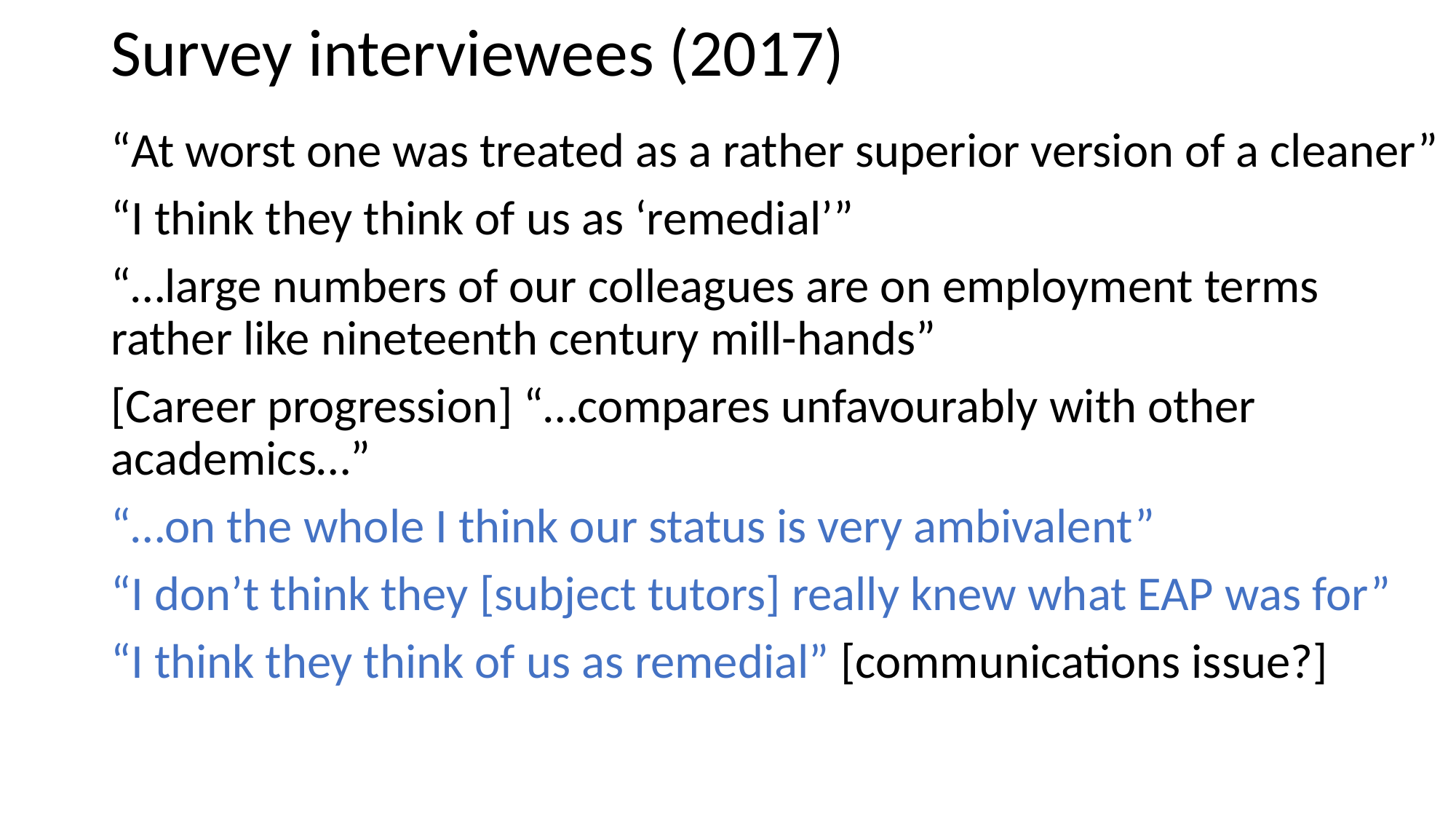

# Survey interviewees (2017)
“At worst one was treated as a rather superior version of a cleaner”
“I think they think of us as ‘remedial’”
“…large numbers of our colleagues are on employment terms rather like nineteenth century mill-hands”
[Career progression] “…compares unfavourably with other academics…”
“…on the whole I think our status is very ambivalent”
“I don’t think they [subject tutors] really knew what EAP was for”
“I think they think of us as remedial” [communications issue?]